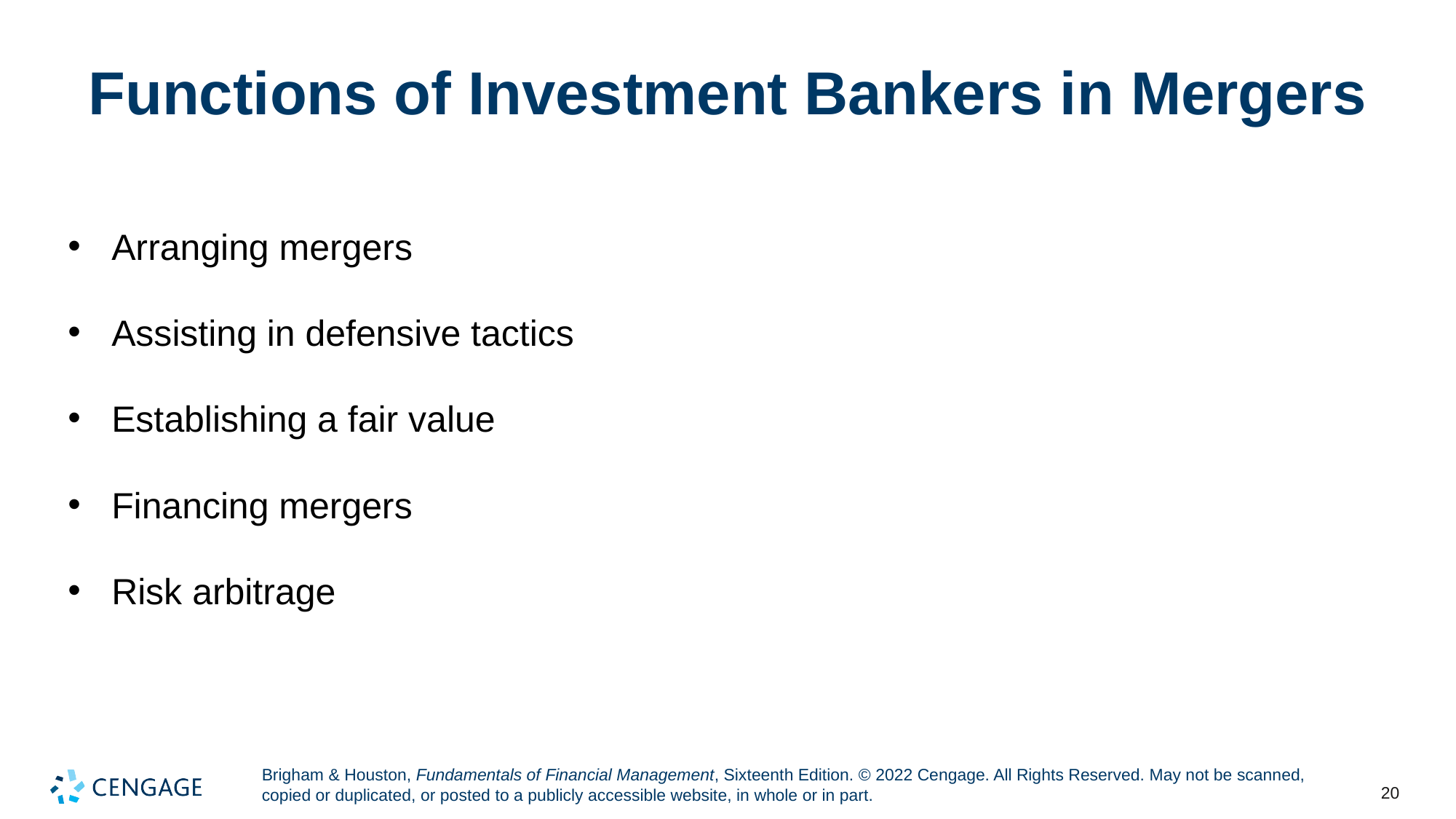

# Functions of Investment Bankers in Mergers
Arranging mergers
Assisting in defensive tactics
Establishing a fair value
Financing mergers
Risk arbitrage